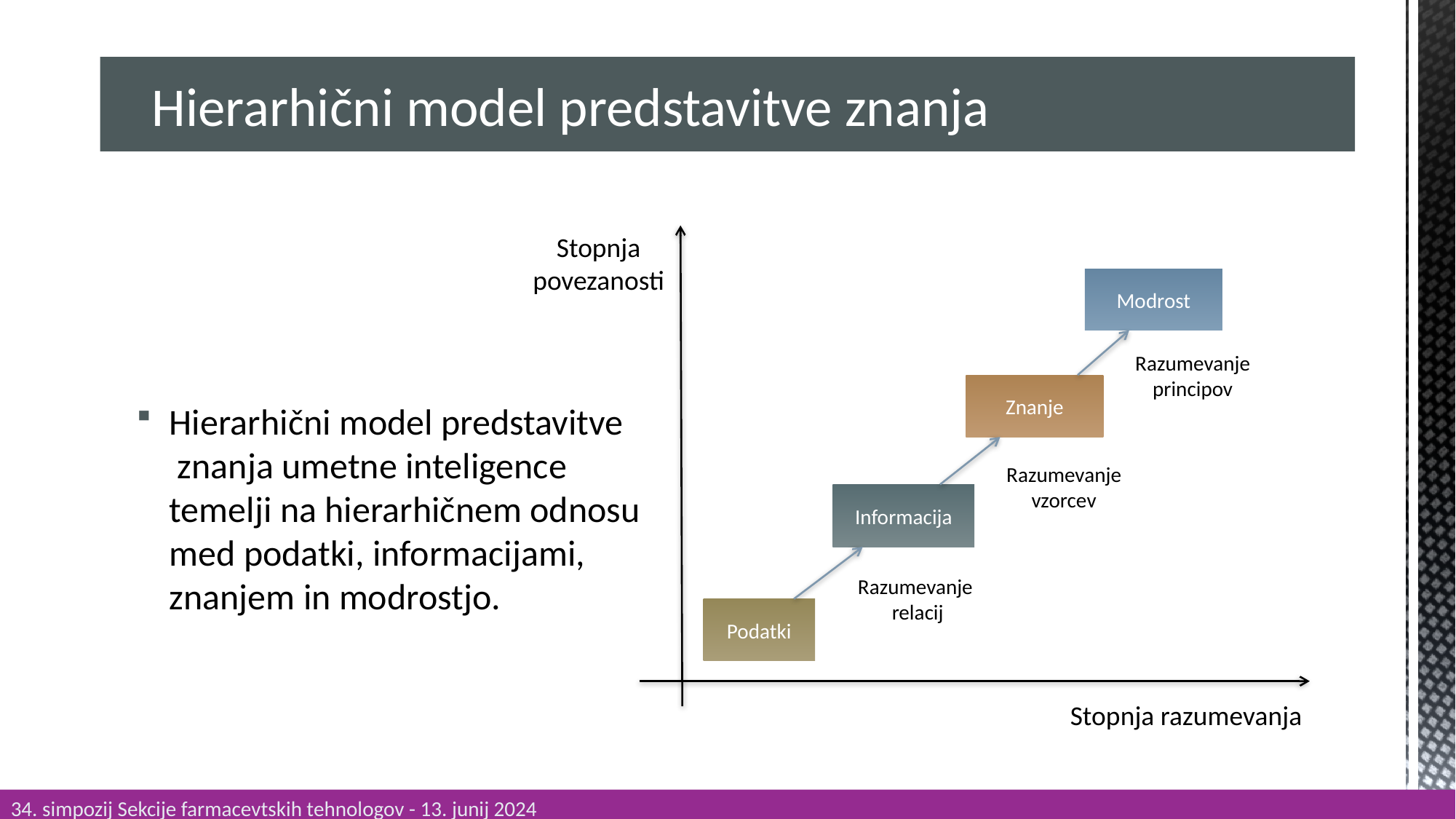

Hierarhični model predstavitve znanja
Stopnja povezanosti
Modrost
Razumevanje principov
Znanje
Hierarhični model predstavitve
 znanja umetne inteligence
temelji na hierarhičnem odnosu
med podatki, informacijami,
znanjem in modrostjo.
Razumevanje vzorcev
Informacija
Razumevanje
relacij
Podatki
Stopnja razumevanja